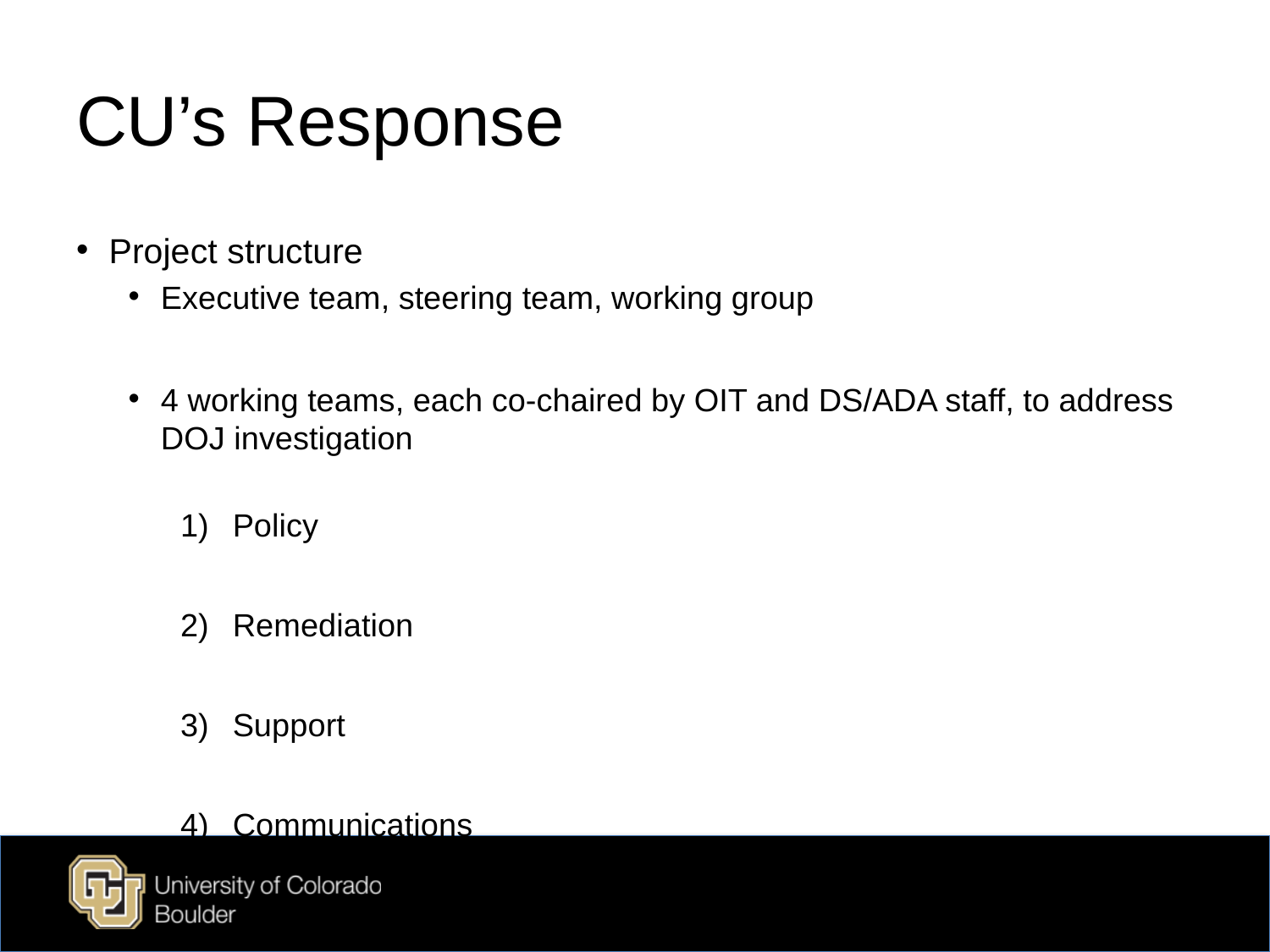

# CU’s Response
Project structure
Executive team, steering team, working group

4 working teams, each co-chaired by OIT and DS/ADA staff, to address DOJ investigation

Policy

Remediation

Support

Communications